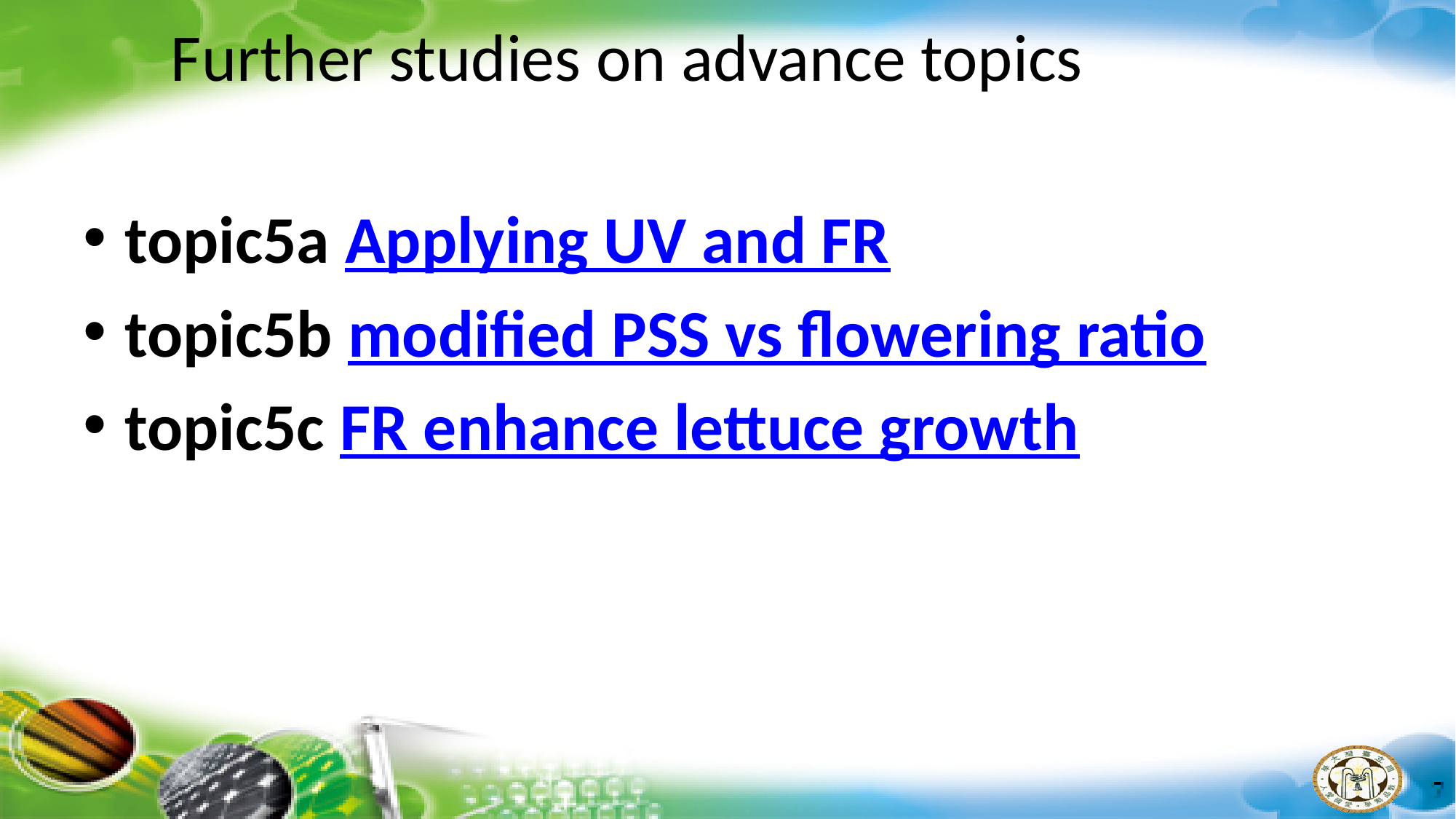

# Further studies on advance topics
topic5a Applying UV and FR
topic5b modified PSS vs flowering ratio
topic5c FR enhance lettuce growth